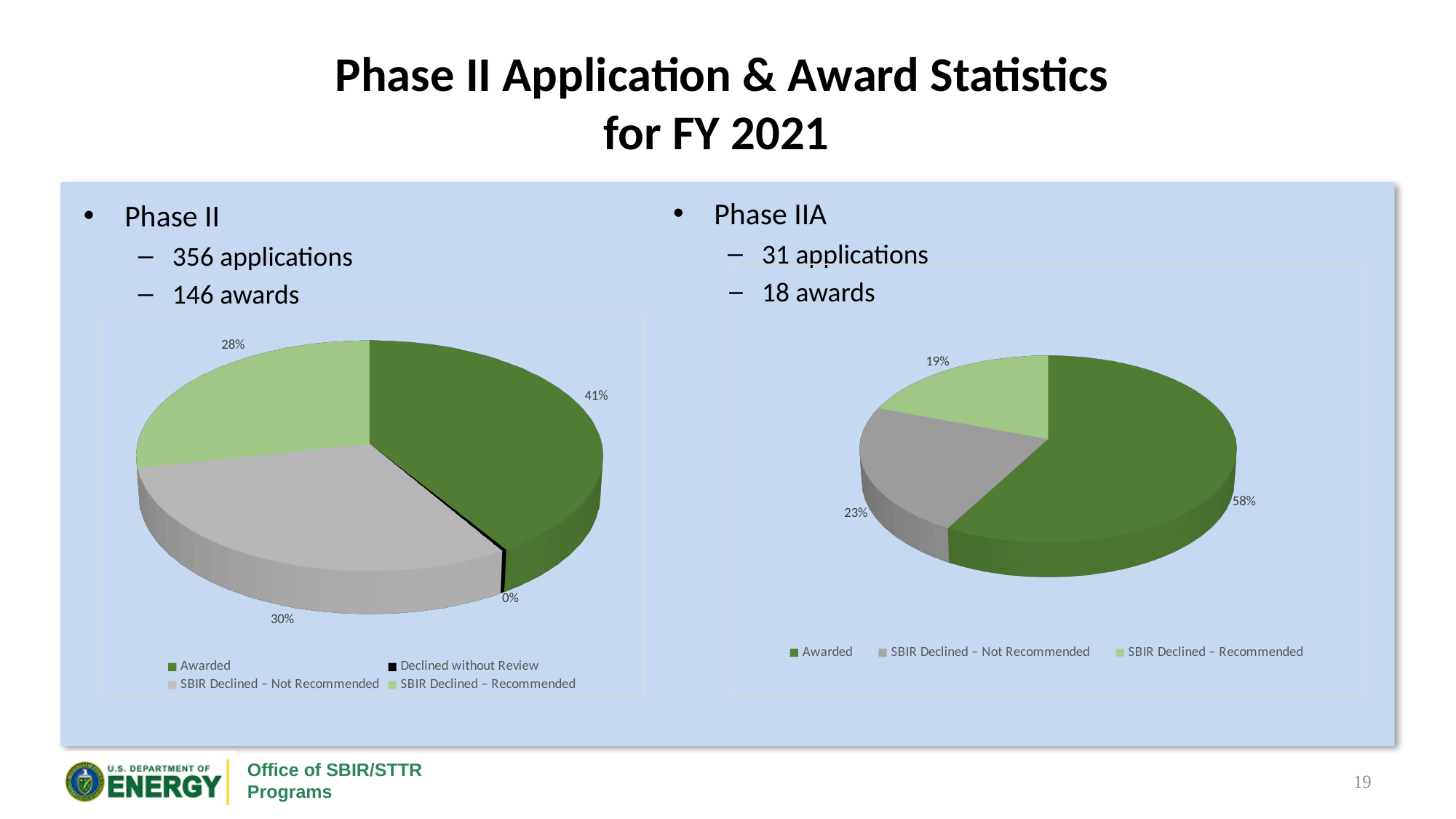

# Phase II Application & Award Statistics for FY 2021
Phase IIA
31 applications
18 awards
Phase II
356 applications
146 awards

[unsupported chart]

[unsupported chart]

[unsupported chart]

[unsupported chart]

[unsupported chart]

[unsupported chart]

19